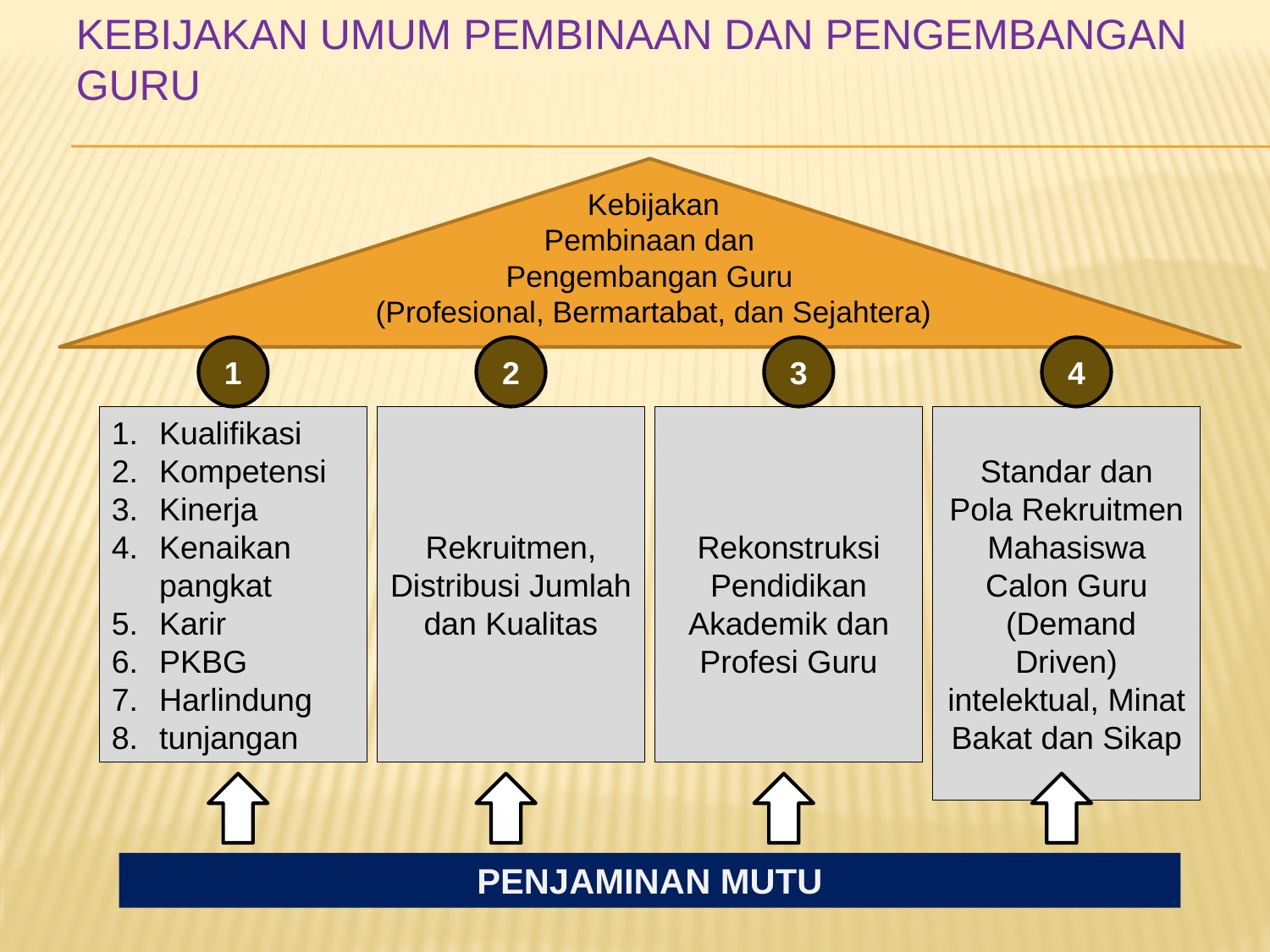

# Kebijakan umum pembinaan dan pengembangan guru

Kebijakan
Pembinaan dan
Pengembangan Guru
(Profesional, Bermartabat, dan Sejahtera)
1
2
3
4
Kualifikasi
Kompetensi
Kinerja
Kenaikan pangkat
Karir
PKBG
Harlindung
tunjangan

Rekruitmen, Distribusi Jumlah dan Kualitas

Rekonstruksi Pendidikan Akademik dan Profesi Guru

Standar dan Pola Rekruitmen Mahasiswa Calon Guru
 (Demand Driven) intelektual, Minat Bakat dan Sikap

PENJAMINAN MUTU